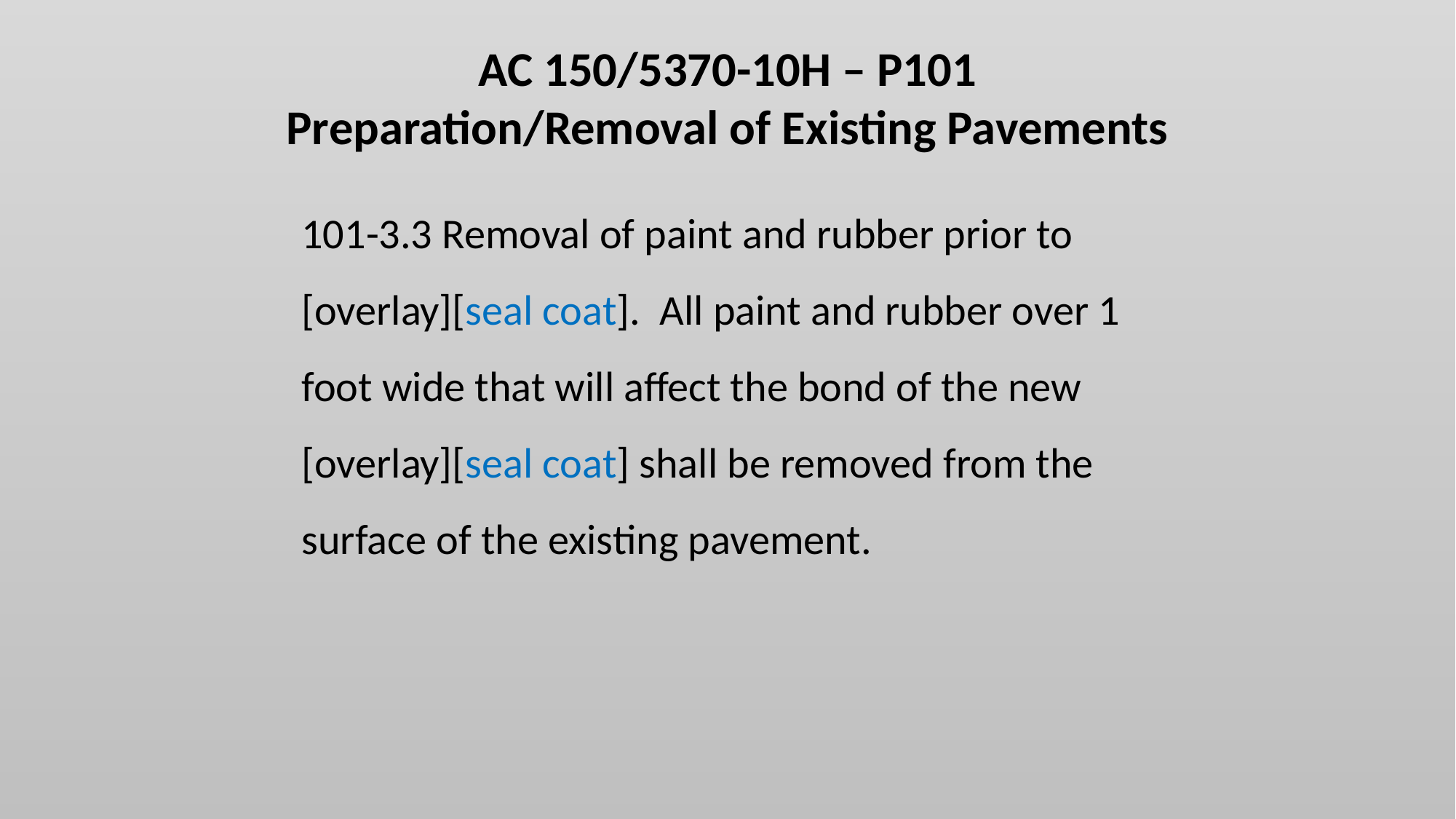

AC 150/5370-10H – P101
Preparation/Removal of Existing Pavements
101-3.3 Removal of paint and rubber prior to [overlay][seal coat].  All paint and rubber over 1 foot wide that will affect the bond of the new [overlay][seal coat] shall be removed from the surface of the existing pavement.